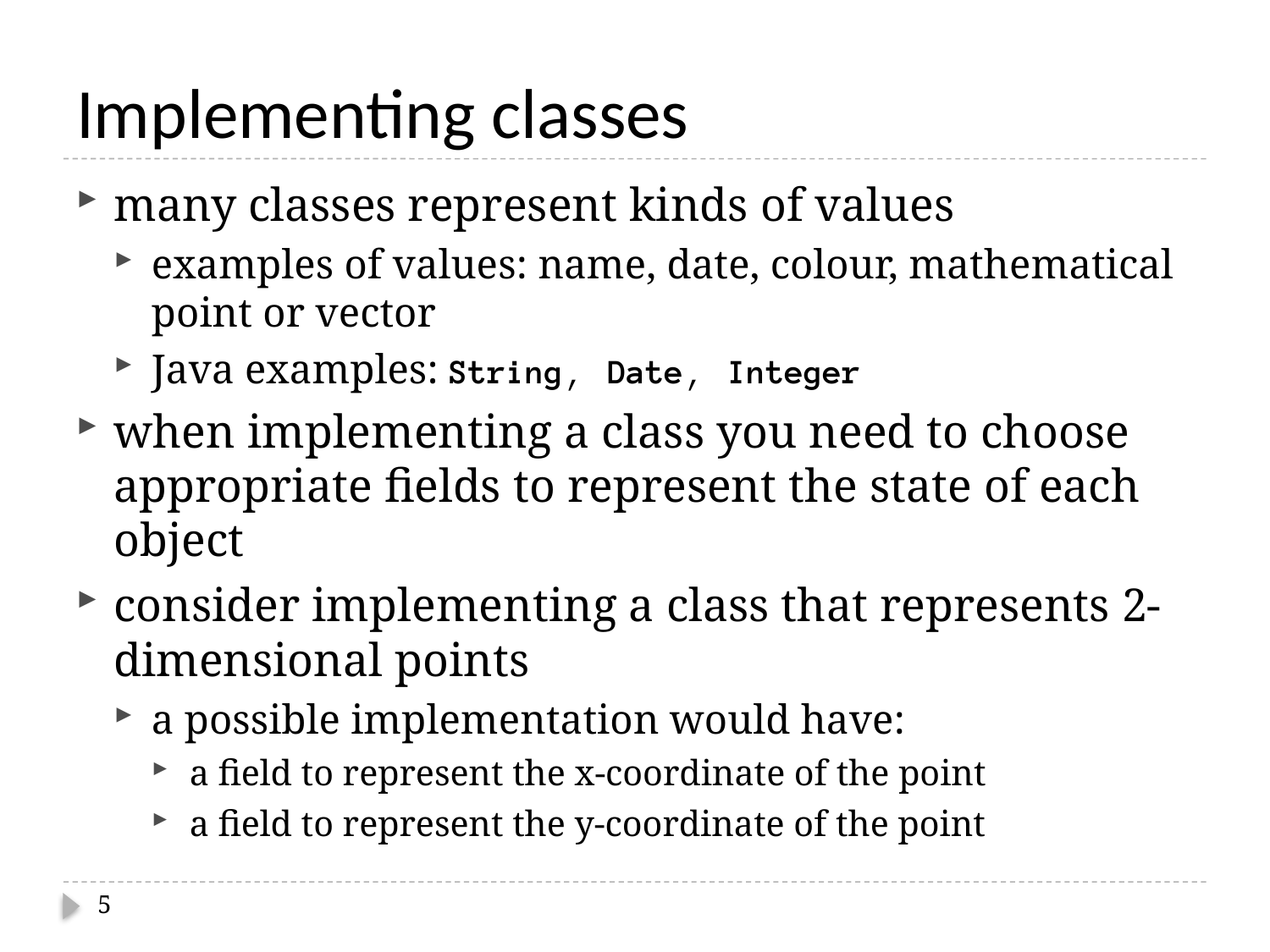

# Implementing classes
many classes represent kinds of values
examples of values: name, date, colour, mathematical point or vector
Java examples: String, Date, Integer
when implementing a class you need to choose appropriate fields to represent the state of each object
consider implementing a class that represents 2-dimensional points
a possible implementation would have:
a field to represent the x-coordinate of the point
a field to represent the y-coordinate of the point
5